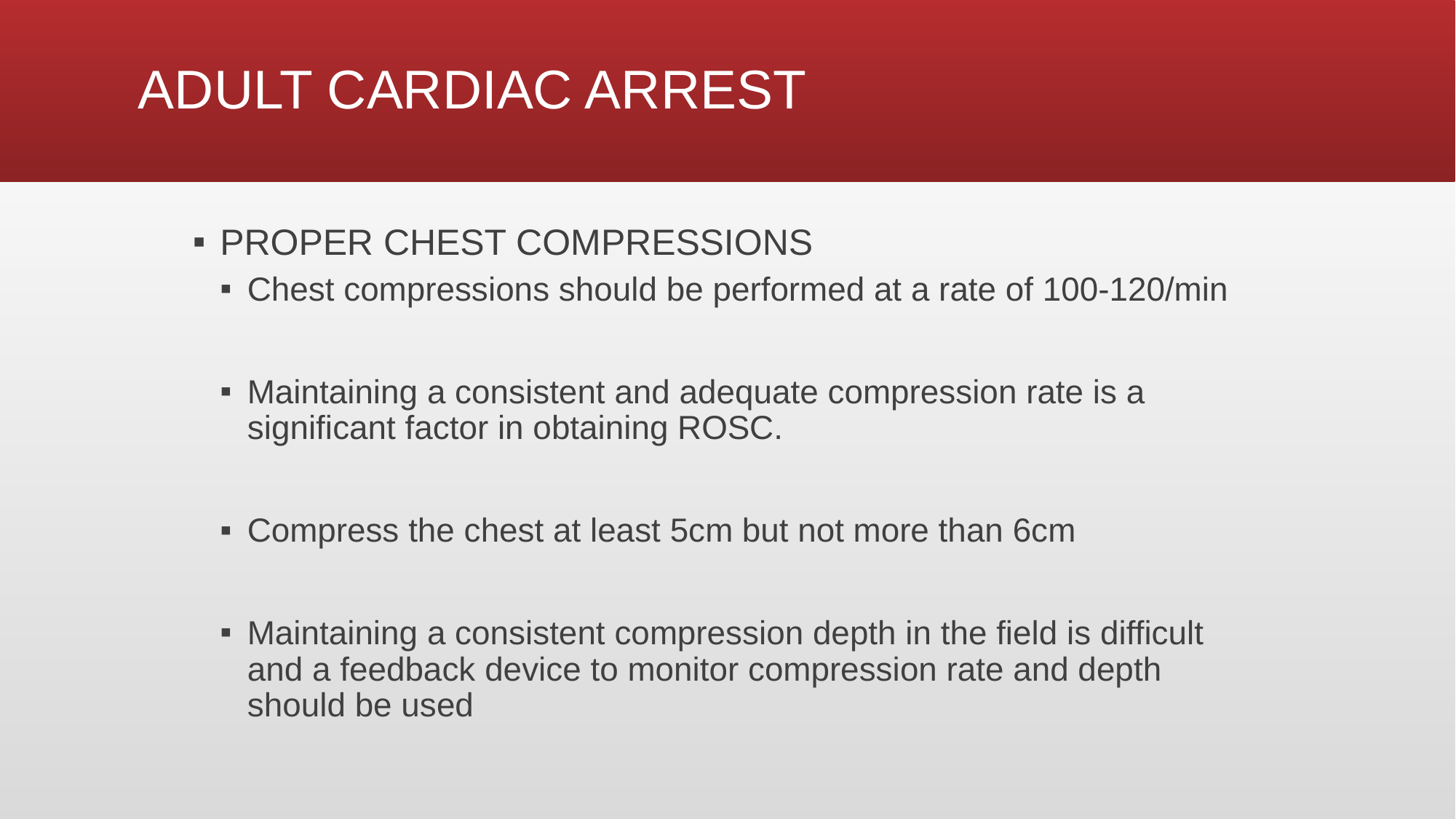

# ADULT CARDIAC ARREST
PROPER CHEST COMPRESSIONS
Chest compressions should be performed at a rate of 100-120/min

Maintaining a consistent and adequate compression rate is a significant factor in obtaining ROSC.

Compress the chest at least 5cm but not more than 6cm

Maintaining a consistent compression depth in the field is difficult and a feedback device to monitor compression rate and depth should be used